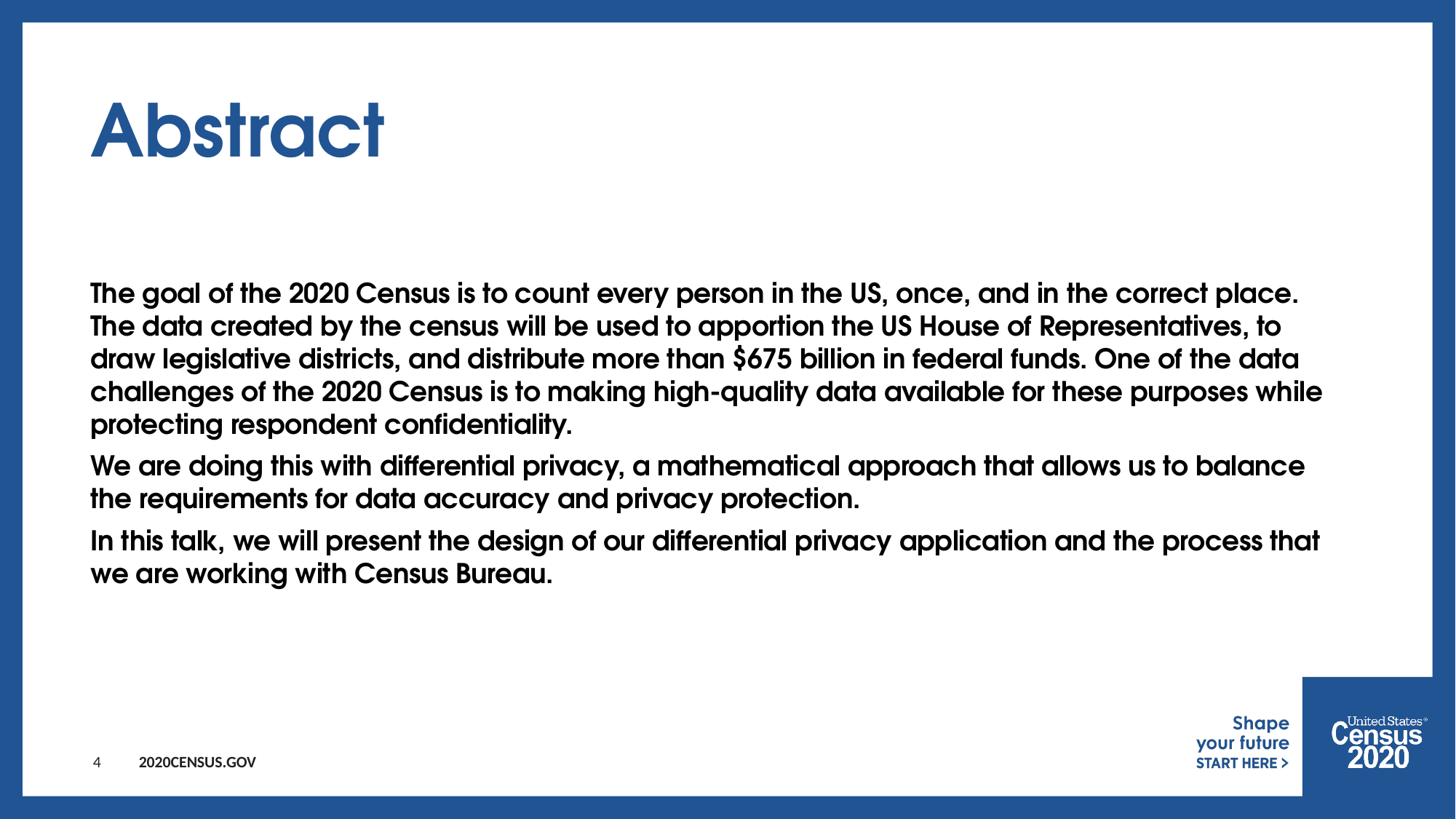

# Abstract
The goal of the 2020 Census is to count every person in the US, once, and in the correct place. The data created by the census will be used to apportion the US House of Representatives, to draw legislative districts, and distribute more than $675 billion in federal funds. One of the data challenges of the 2020 Census is to making high-quality data available for these purposes while protecting respondent confidentiality.
We are doing this with differential privacy, a mathematical approach that allows us to balance the requirements for data accuracy and privacy protection.
In this talk, we will present the design of our differential privacy application and the process that we are working with Census Bureau.
4